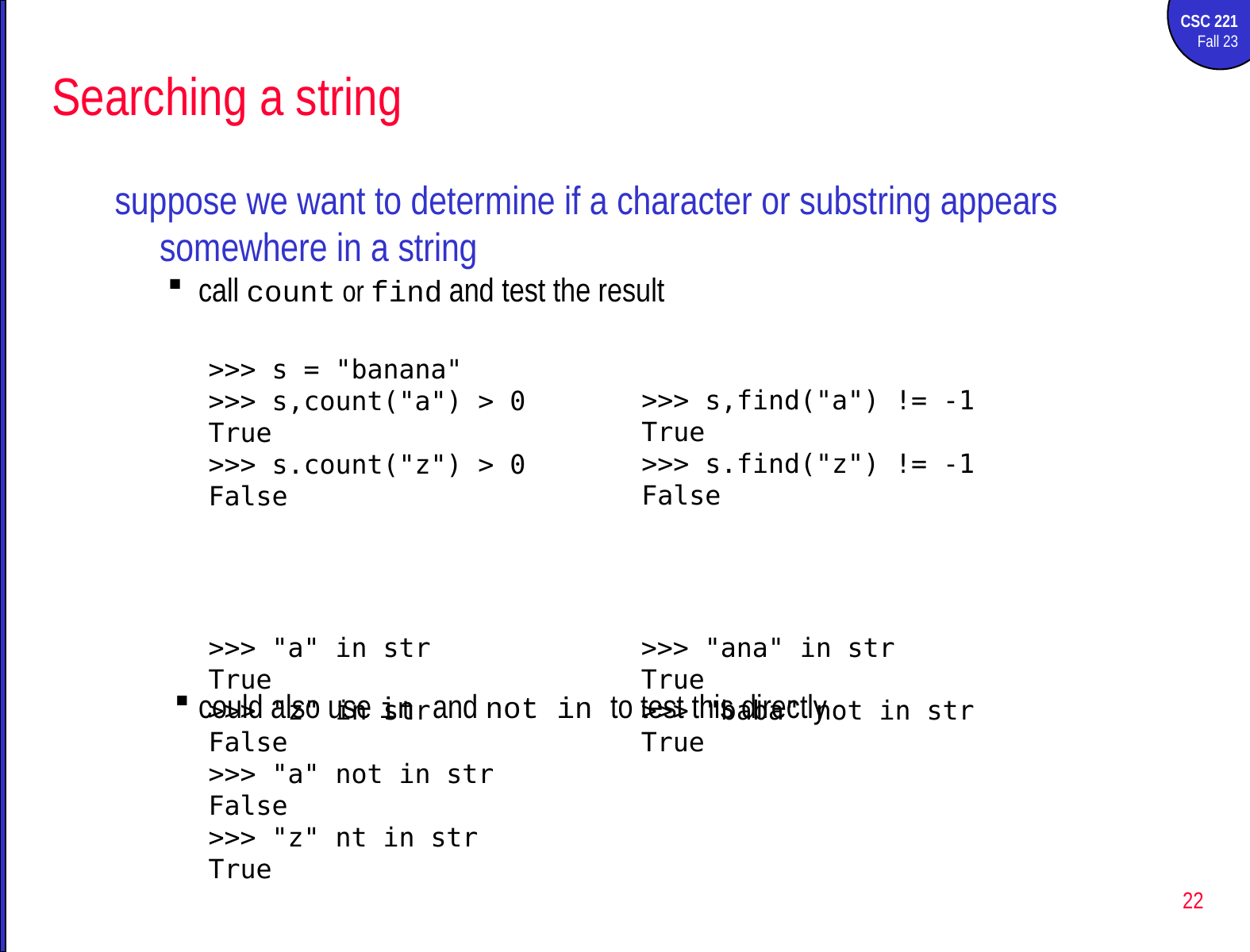

# Searching a string
suppose we want to determine if a character or substring appears somewhere in a string
call count or find and test the result

could also use in and not in to test this directly

>>> s,find("a") != -1
True
>>> s.find("z") != -1
False
>>> s = "banana"
>>> s,count("a") > 0
True
>>> s.count("z") > 0
False
>>> "ana" in str
True
>>> "baba" not in str
True
>>> "a" in str
True
>>> "z" in str
False
>>> "a" not in str
False
>>> "z" nt in str
True
22